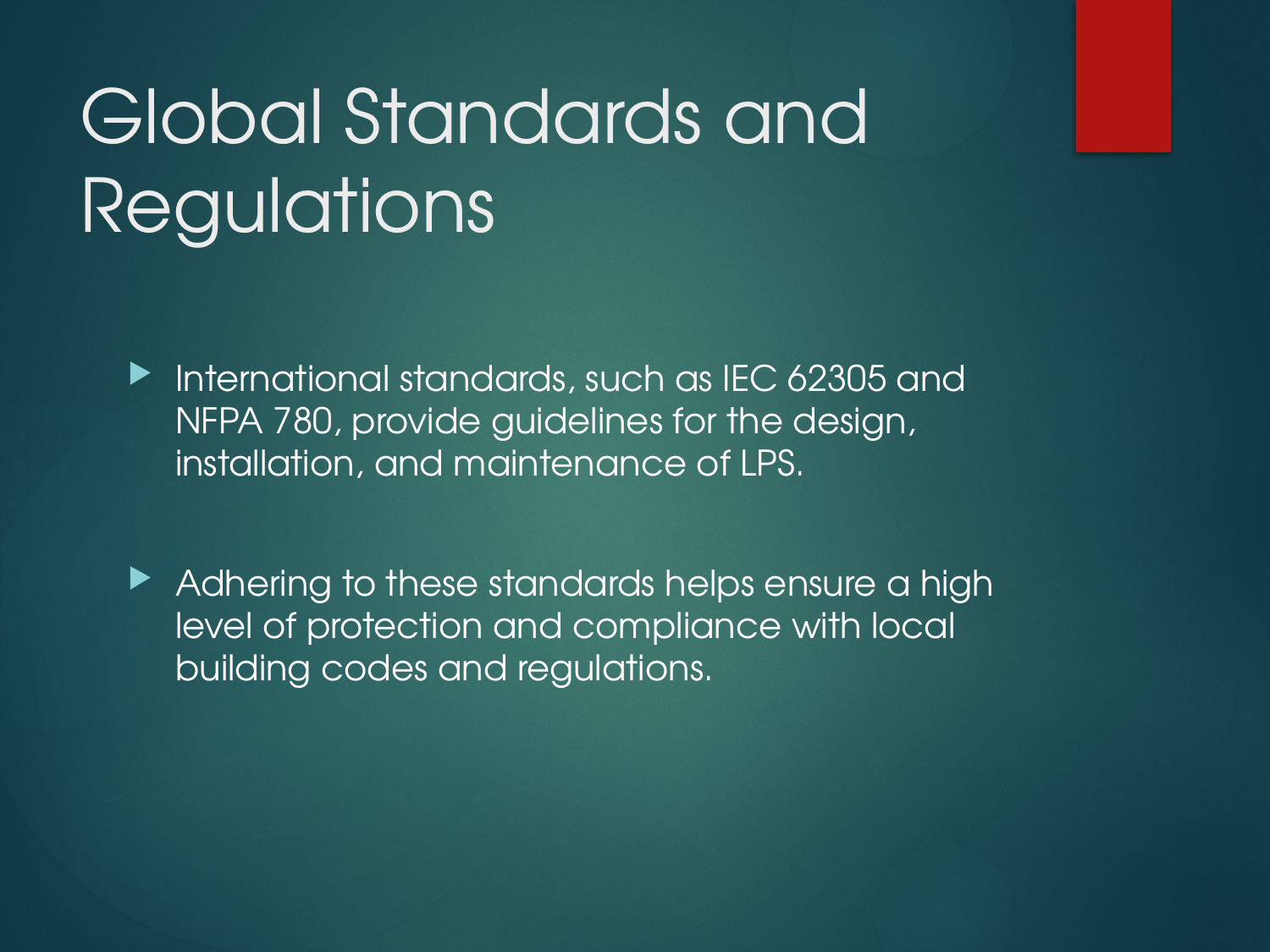

# Global Standards and Regulations
International standards, such as IEC 62305 and NFPA 780, provide guidelines for the design, installation, and maintenance of LPS.

Adhering to these standards helps ensure a high level of protection and compliance with local building codes and regulations.